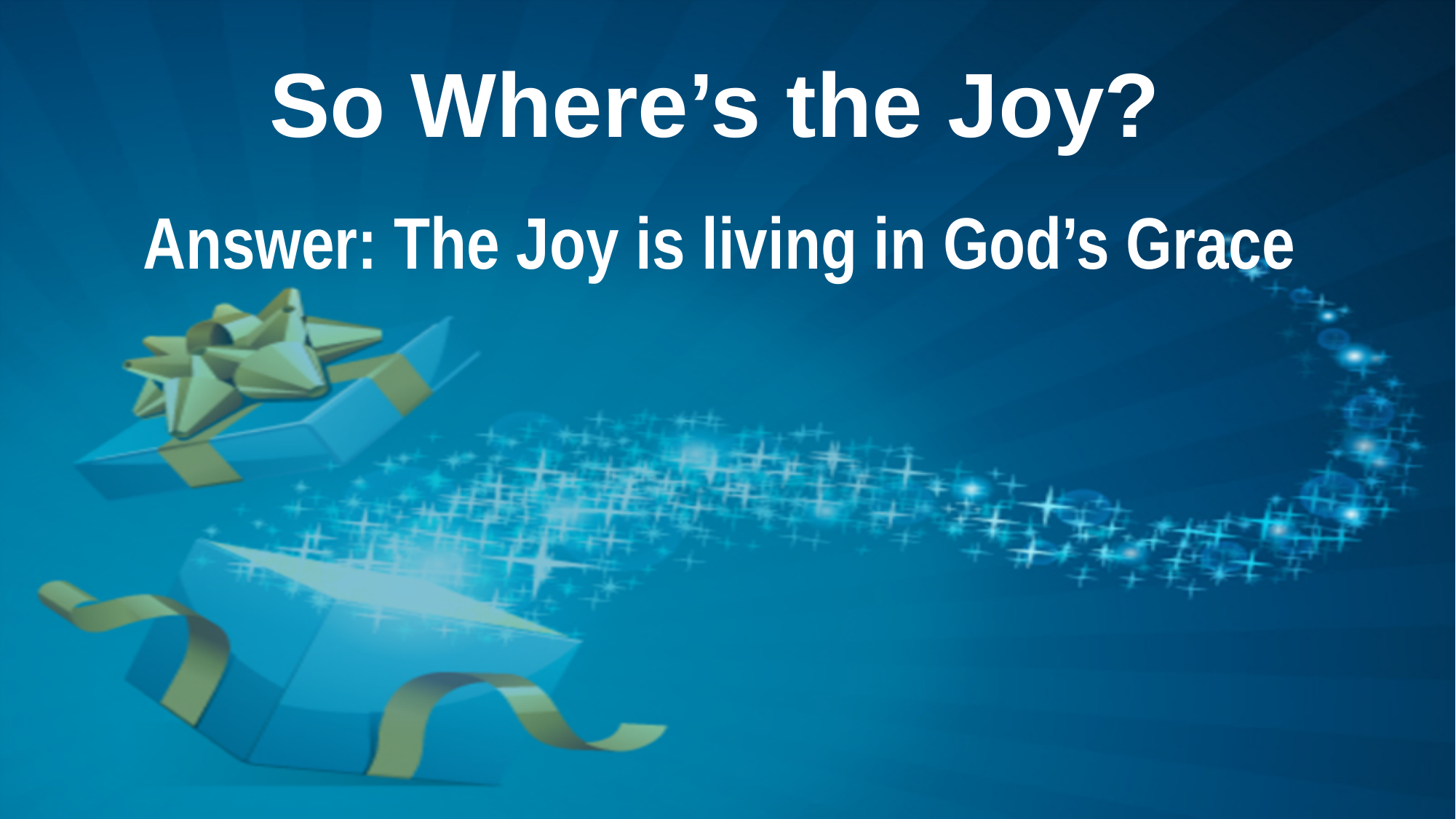

# So Where’s the Joy?
Answer: The Joy is living in God’s Grace